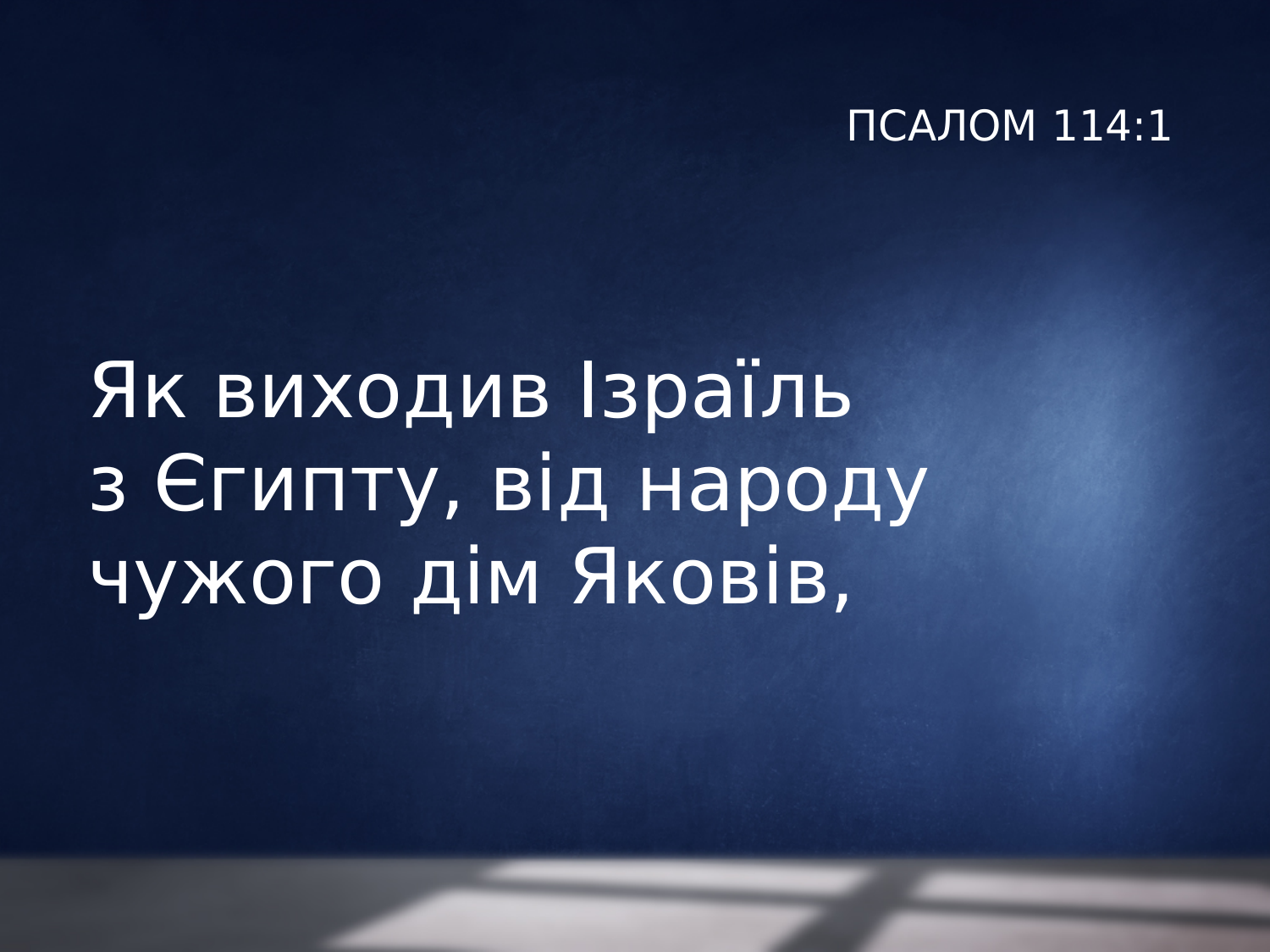

# ПСАЛОМ 114:1

Як виходив Ізраїль
з Єгипту, від народу
чужого дім Яковів,